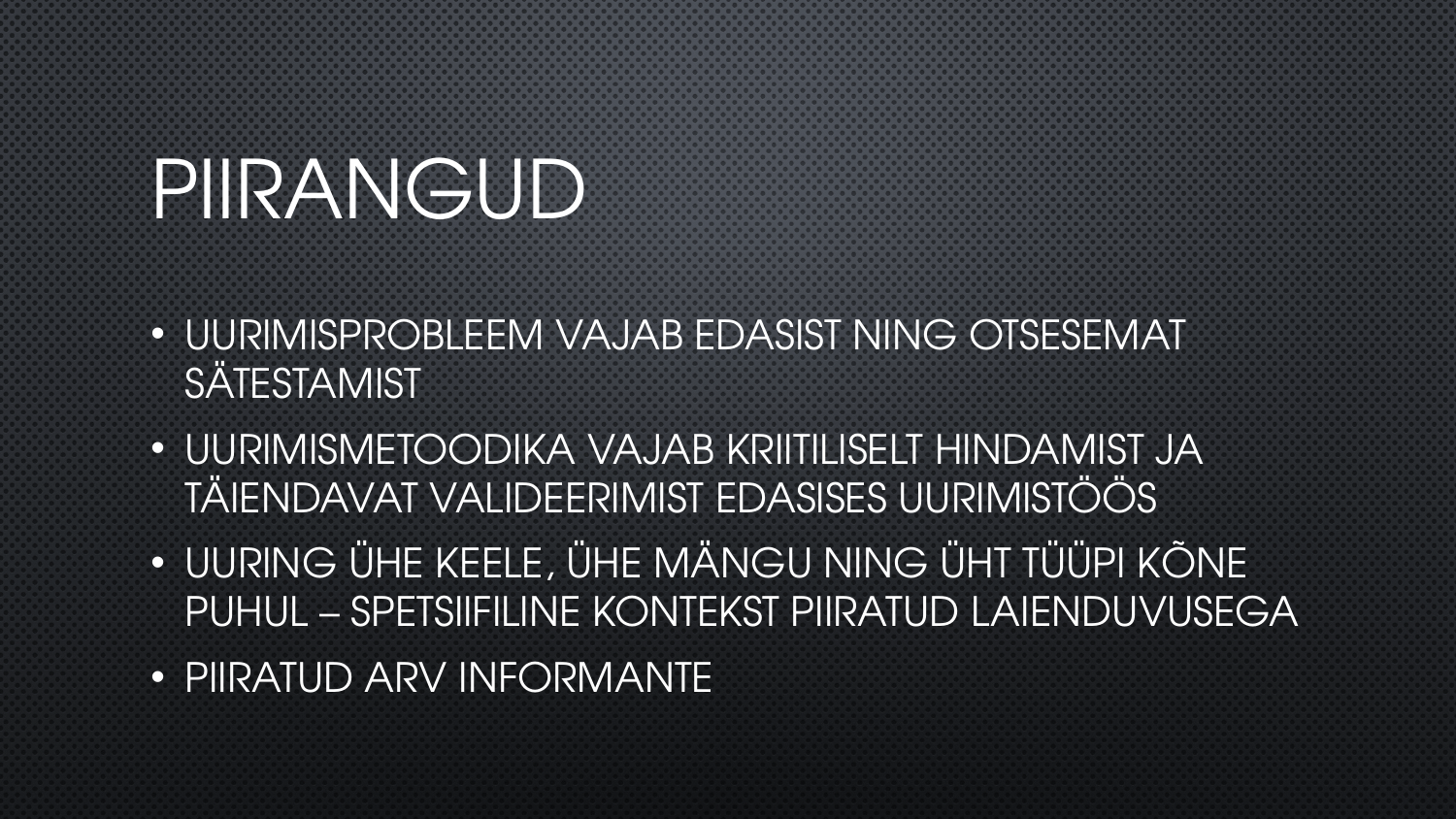

# Piirangud
Uurimisprobleem vajab edasist ning otsesemat sätestamist
uurimismetoodika vajab kriitiliselt hindamist ja täiendavat valideerimist edasises uurimistöös
Uuring ühe keele, ühe mängu ning üht tüüpi kõne puhul – spetsiifiline kontekst piiratud laienduvusega
Piiratud arv informante